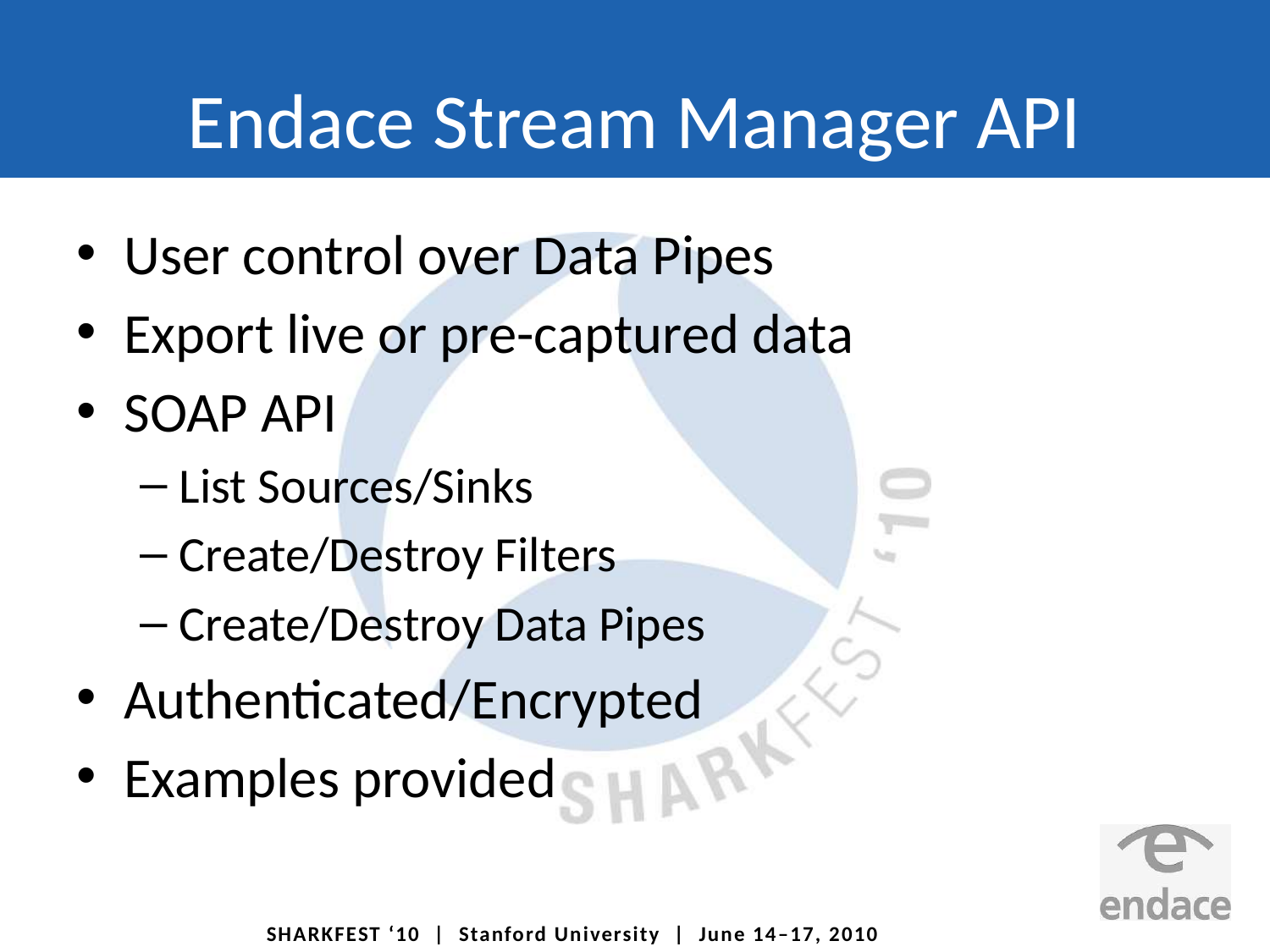

# Endace Stream Manager API

User control over Data Pipes
Export live or pre-captured data
SOAP API
List Sources/Sinks
Create/Destroy Filters
Create/Destroy Data Pipes
Authenticated/Encrypted
Examples provided